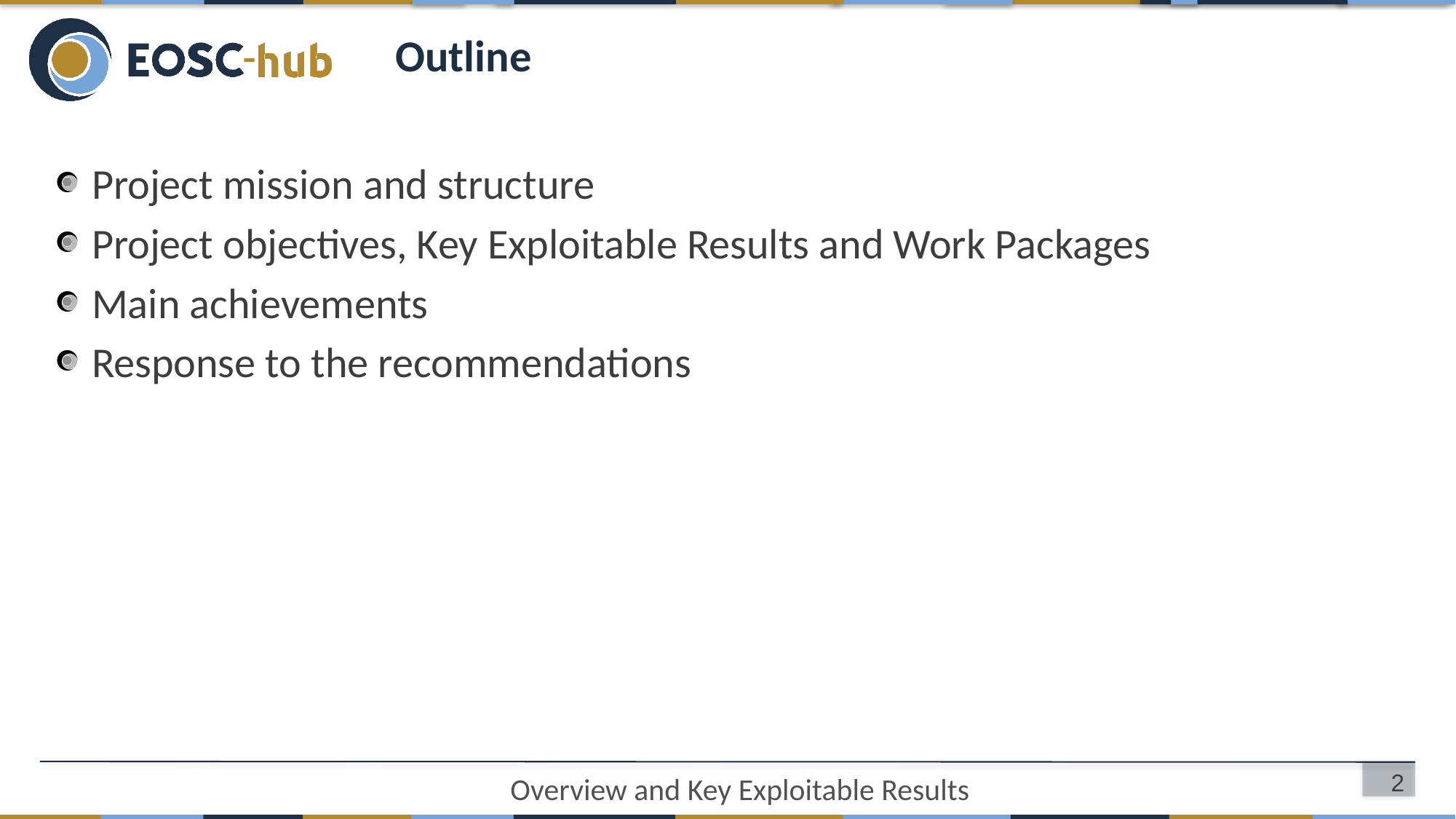

# Outline
Project mission and structure
Project objectives, Key Exploitable Results and Work Packages
Main achievements
Response to the recommendations
2
Overview and Key Exploitable Results